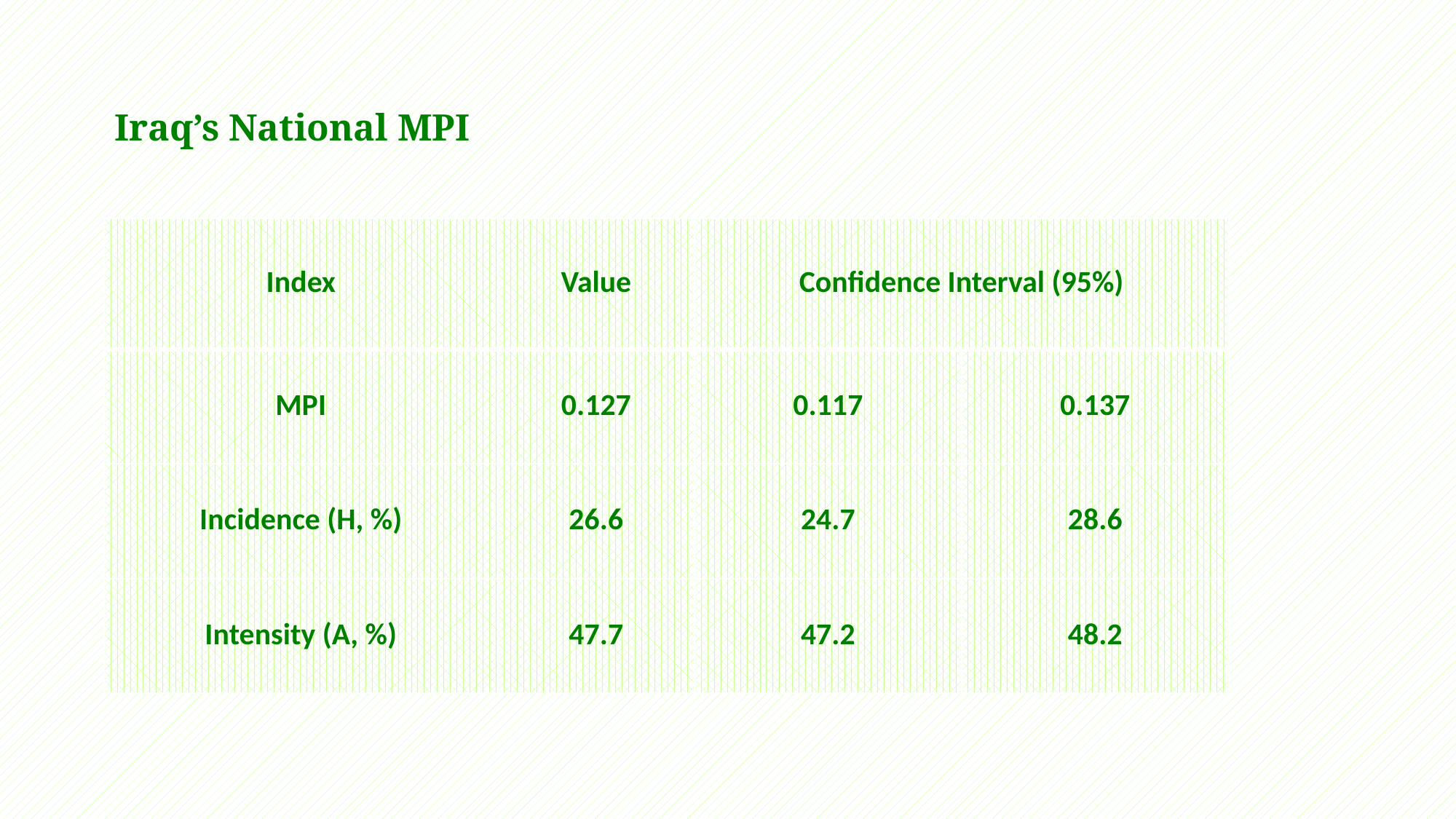

# Iraq’s National MPI
| Index | Value | Confidence Interval (95%) |  |
| --- | --- | --- | --- |
| MPI | 0.127 | 0.117 | 0.137 |
| Incidence (H, %) | 26.6 | 24.7 | 28.6 |
| Intensity (A, %) | 47.7 | 47.2 | 48.2 |